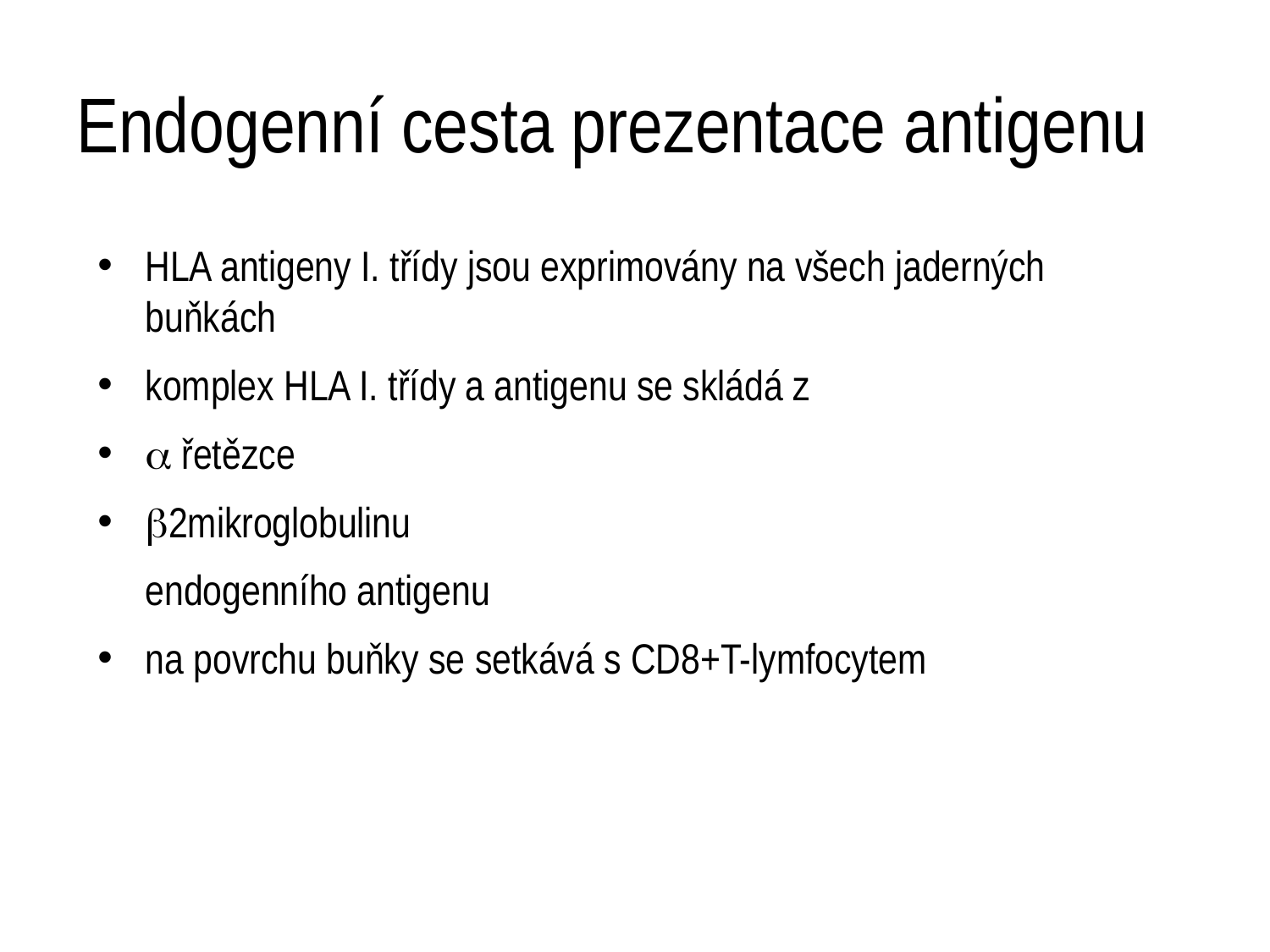

# Endogenní cesta prezentace antigenu
HLA antigeny I. třídy jsou exprimovány na všech jaderných buňkách
komplex HLA I. třídy a antigenu se skládá z
α řetězce
β2mikroglobulinu
	endogenního antigenu
na povrchu buňky se setkává s CD8+T-lymfocytem